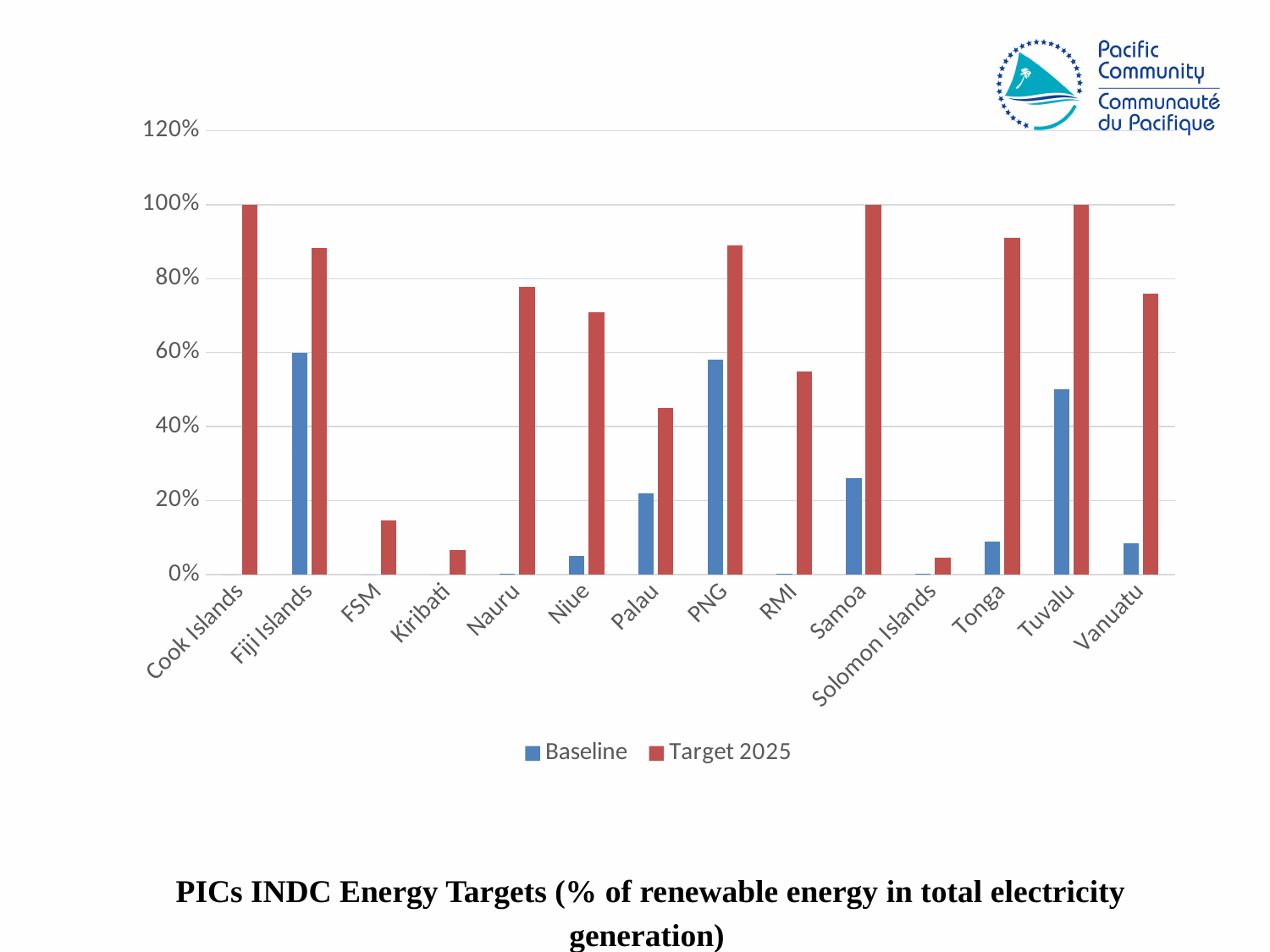

### Chart

| Category |  |  |
|---|---|---|
| Cook Islands | 0.0 | 1.0 |
| Fiji Islands | 0.6 | 0.8824 |
| FSM | 0.0 | 0.147 |
| Kiribati | 0.0 | 0.0658 |
| Nauru | 0.002 | 0.7767 |
| Niue | 0.05 | 0.71 |
| Palau | 0.22 | 0.45 |
| PNG | 0.58 | 0.8895 |
| RMI | 0.003 | 0.55 |
| Samoa | 0.26 | 1.0 |
| Solomon Islands | 0.002 | 0.0468 |
| Tonga | 0.09 | 0.91 |
| Tuvalu | 0.5 | 1.0 |
| Vanuatu | 0.085 | 0.7592 |

PICs INDC Energy Targets (% of renewable energy in total electricity generation)